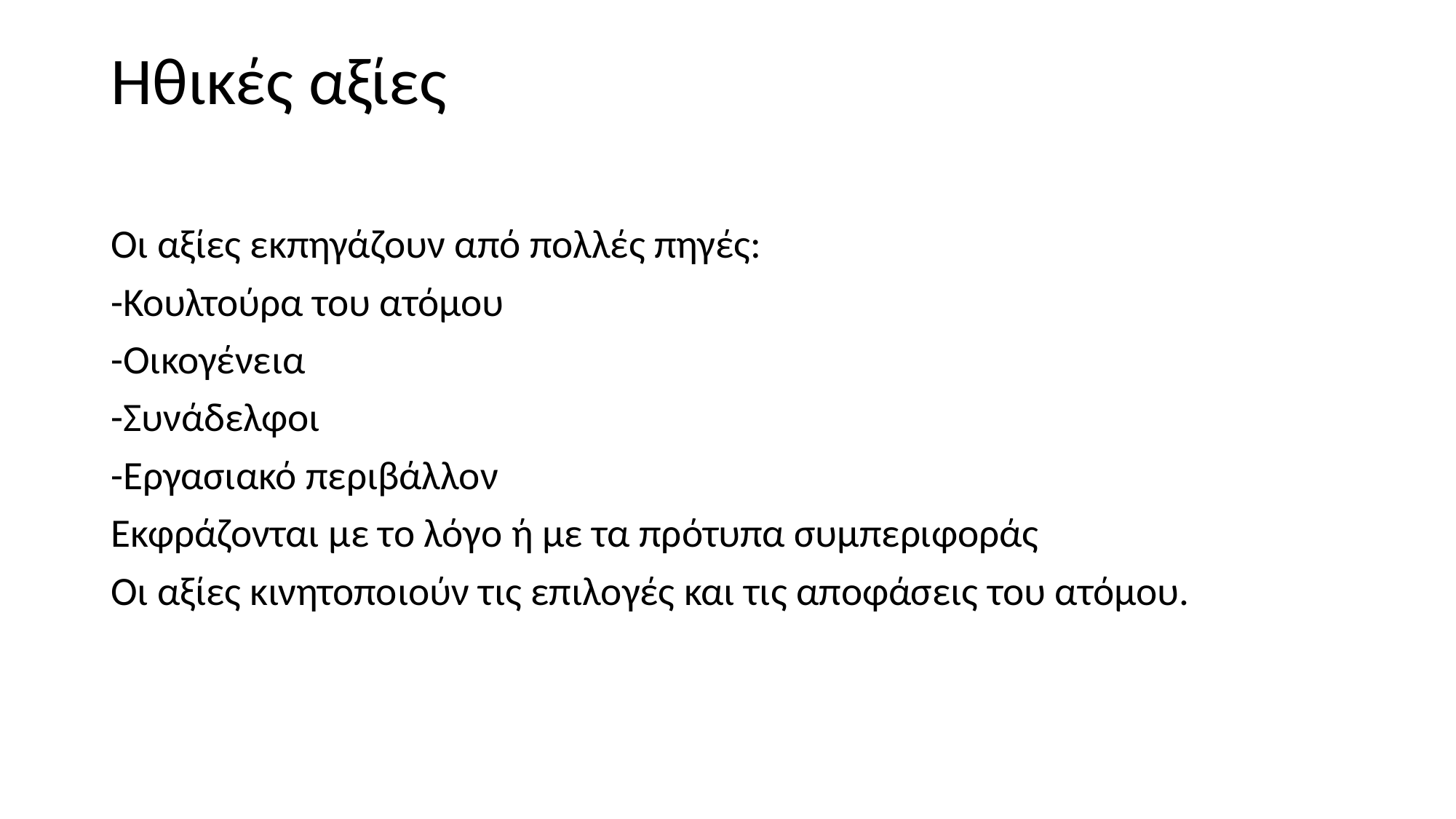

# Ηθικές αξίες
Οι αξίες εκπηγάζουν από πολλές πηγές:
-Κουλτούρα του ατόμου
-Οικογένεια
-Συνάδελφοι
-Εργασιακό περιβάλλον
Εκφράζονται με το λόγο ή με τα πρότυπα συμπεριφοράς
Οι αξίες κινητοποιούν τις επιλογές και τις αποφάσεις του ατόμου.